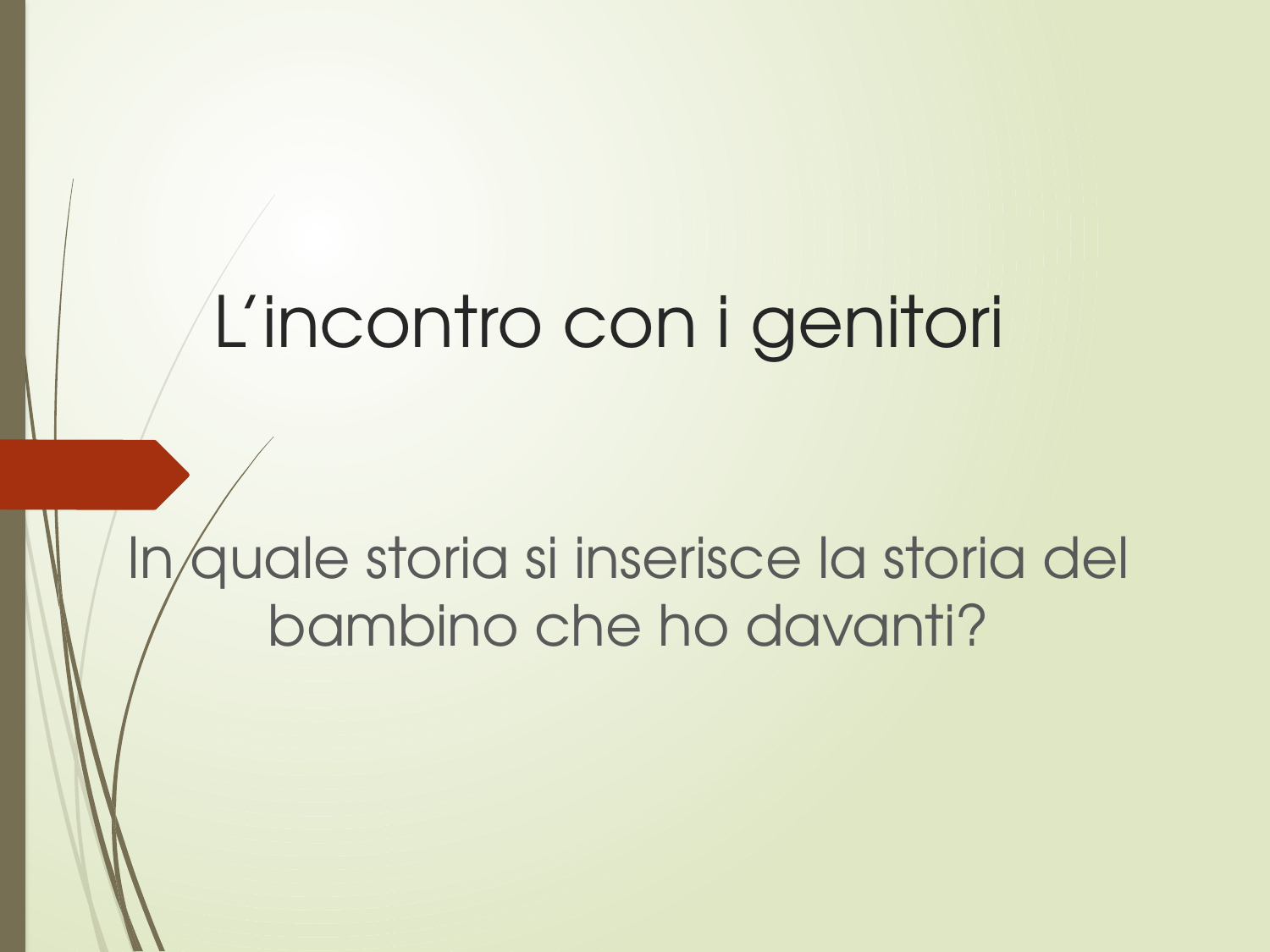

# L’incontro con i genitori
In quale storia si inserisce la storia del bambino che ho davanti?